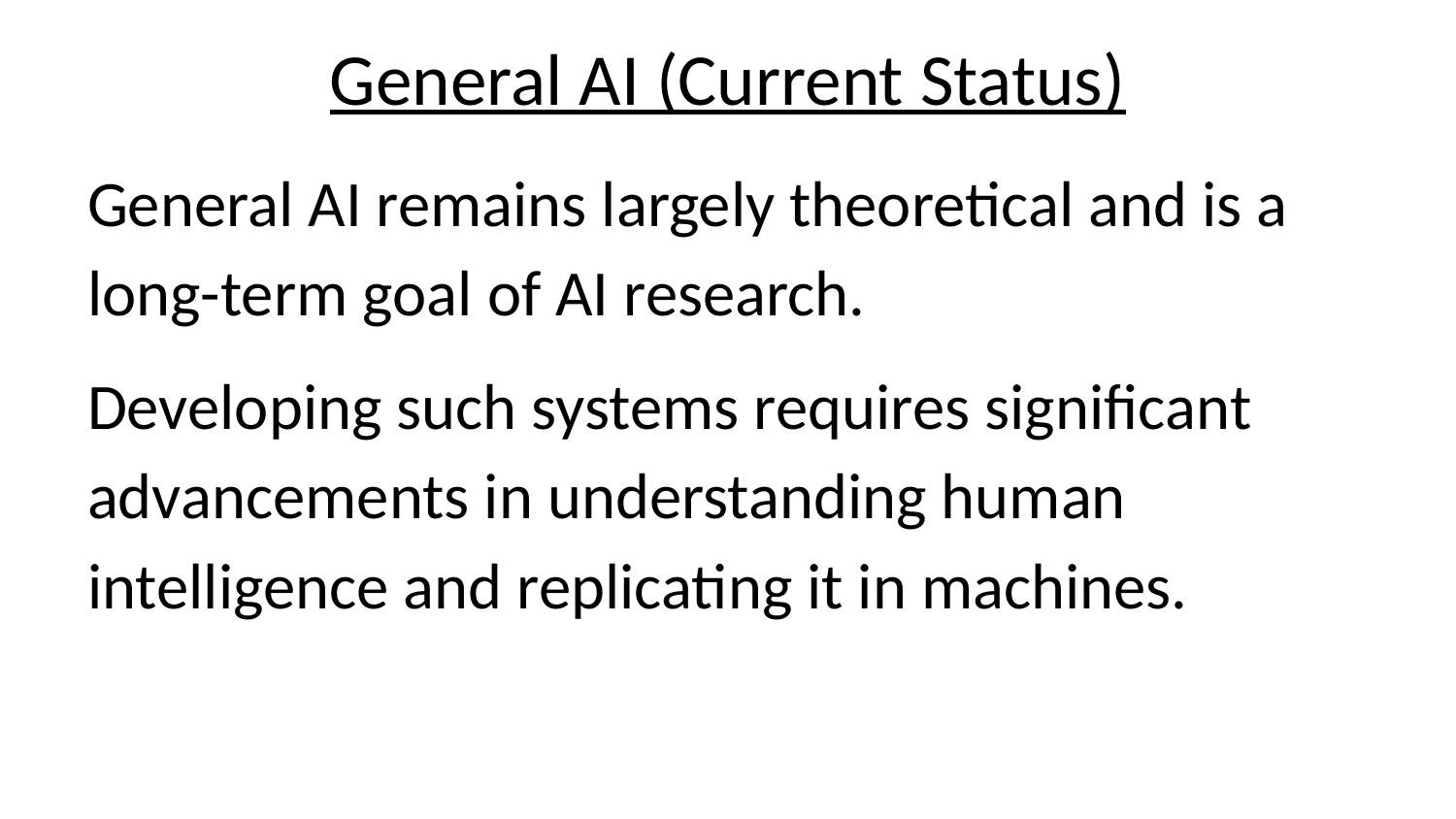

# General AI (Current Status)
General AI remains largely theoretical and is a long-term goal of AI research.
Developing such systems requires significant advancements in understanding human intelligence and replicating it in machines.